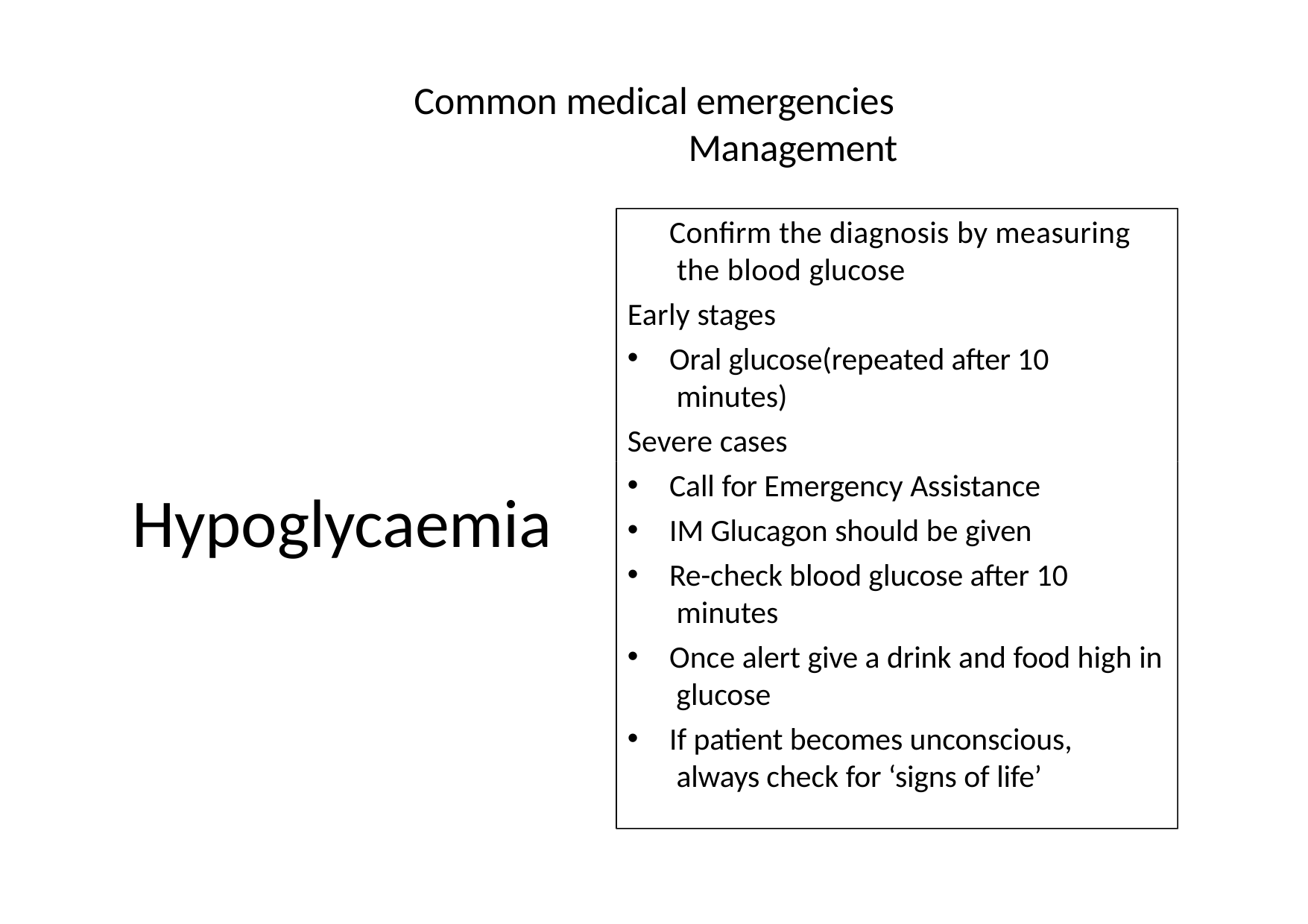

# Common medical emergencies Management

Confirm the diagnosis by measuring  the blood glucose
Early stages
Oral glucose(repeated after 10  minutes)
Severe cases
Call for Emergency Assistance
IM Glucagon should be given
Re-check blood glucose after 10  minutes
Once alert give a drink and food high in  glucose
If patient becomes unconscious,  always check for ‘signs of life’

Hypoglycaemia